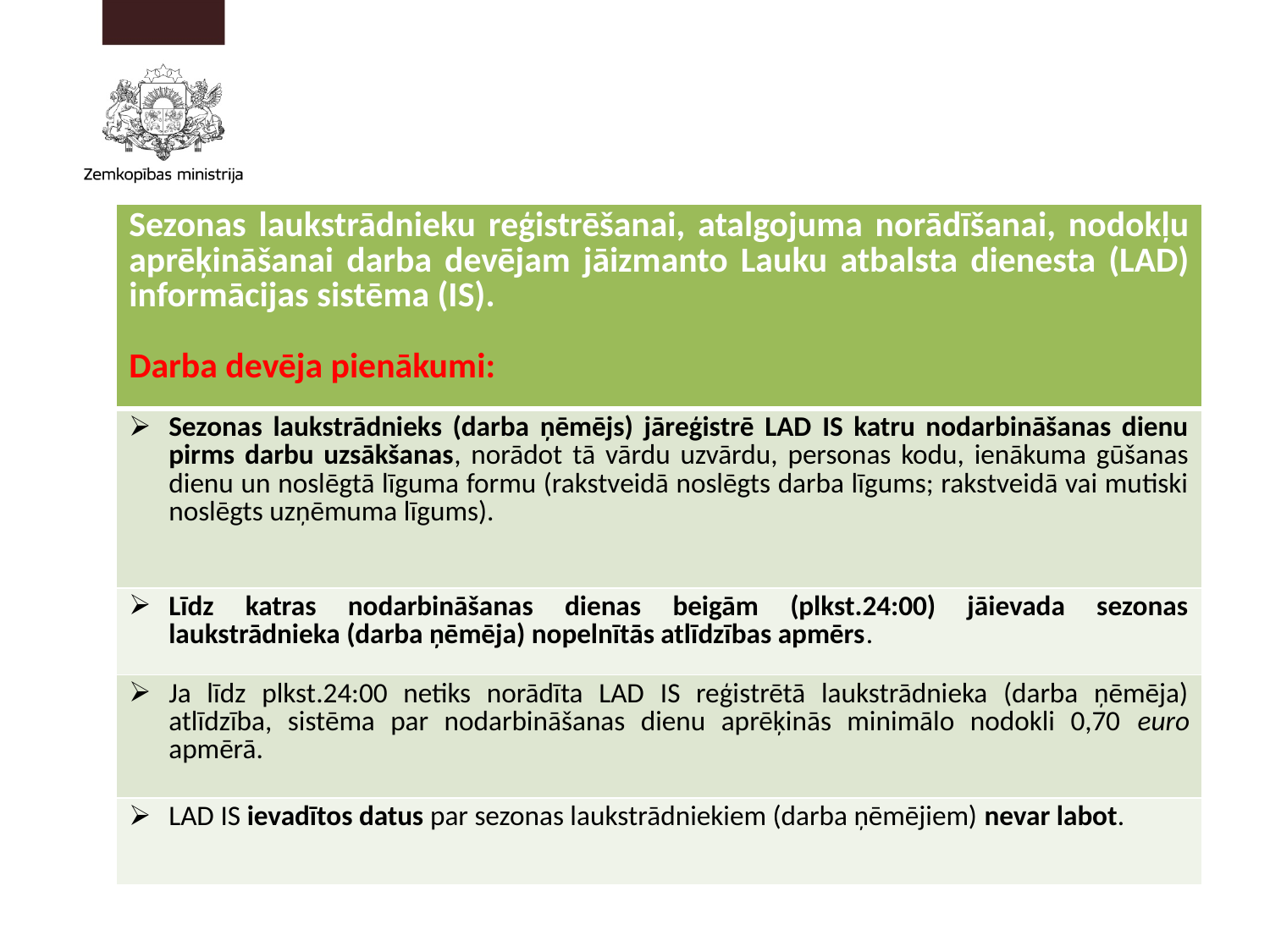

| Sezonas laukstrādnieku reģistrēšanai, atalgojuma norādīšanai, nodokļu aprēķināšanai darba devējam jāizmanto Lauku atbalsta dienesta (LAD) informācijas sistēma (IS). Darba devēja pienākumi: |
| --- |
| Sezonas laukstrādnieks (darba ņēmējs) jāreģistrē LAD IS katru nodarbināšanas dienu pirms darbu uzsākšanas, norādot tā vārdu uzvārdu, personas kodu, ienākuma gūšanas dienu un noslēgtā līguma formu (rakstveidā noslēgts darba līgums; rakstveidā vai mutiski noslēgts uzņēmuma līgums). |
| Līdz katras nodarbināšanas dienas beigām (plkst.24:00) jāievada sezonas laukstrādnieka (darba ņēmēja) nopelnītās atlīdzības apmērs. |
| Ja līdz plkst.24:00 netiks norādīta LAD IS reģistrētā laukstrādnieka (darba ņēmēja) atlīdzība, sistēma par nodarbināšanas dienu aprēķinās minimālo nodokli 0,70 euro apmērā. |
| LAD IS ievadītos datus par sezonas laukstrādniekiem (darba ņēmējiem) nevar labot. |